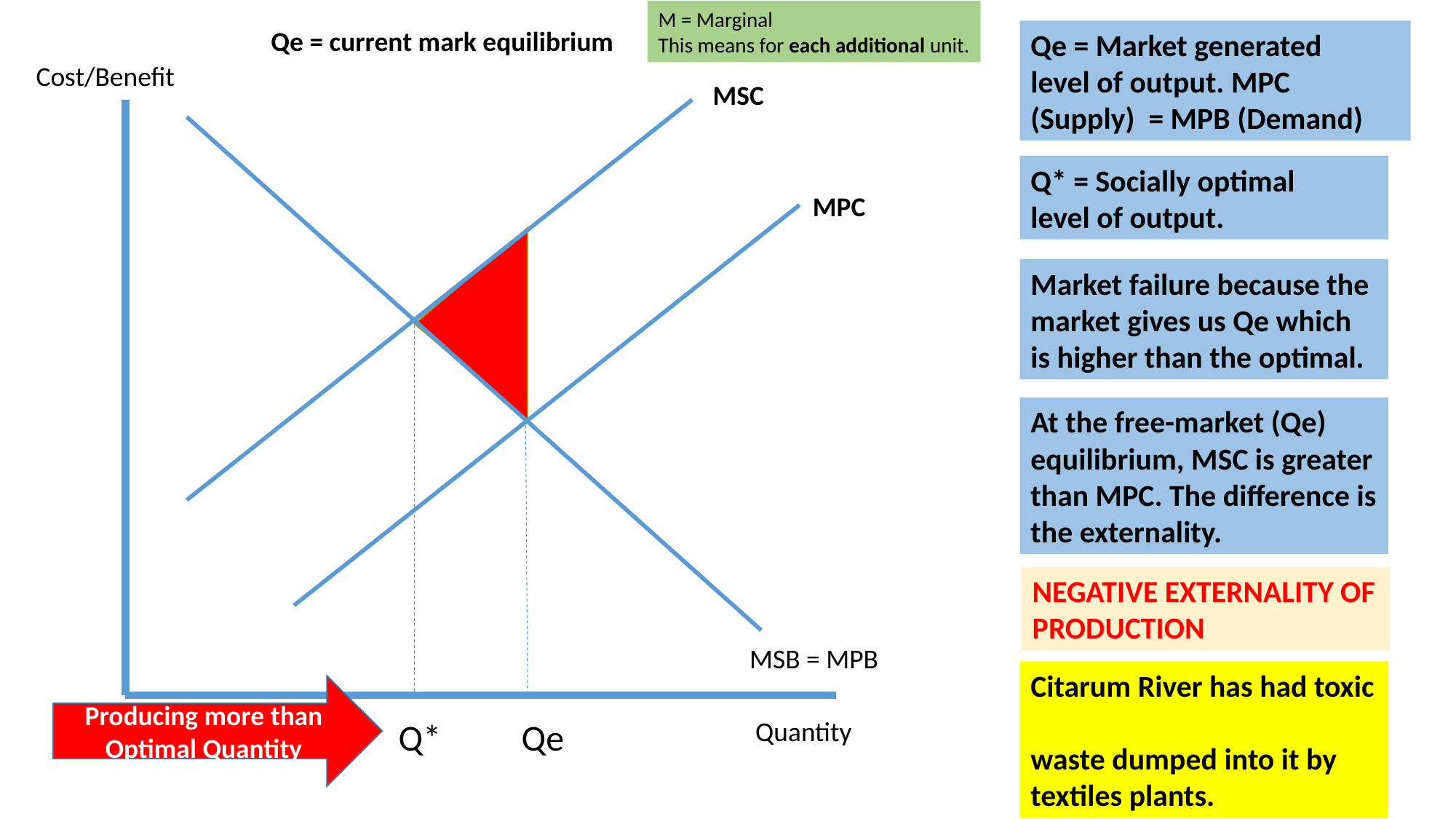

M = Marginal
This means for each additional unit.
Qe = current mark equilibrium
Qe = Market generated
level of output. MPC (Supply)  = MPB (Demand)
Cost/Benefit
MSC
Q* = Socially optimal
level of output.
MPC
Market failure because the
market gives us Qe which
is higher than the optimal.

At the free-market (Qe) equilibrium, MSC is greater than MPC. The difference is the externality.
NEGATIVE EXTERNALITY OF PRODUCTION
MSB = MPB
Citarum River has had toxic
waste dumped into it by textiles plants.
Producing more than Optimal Quantity
Q*
Qe
Quantity